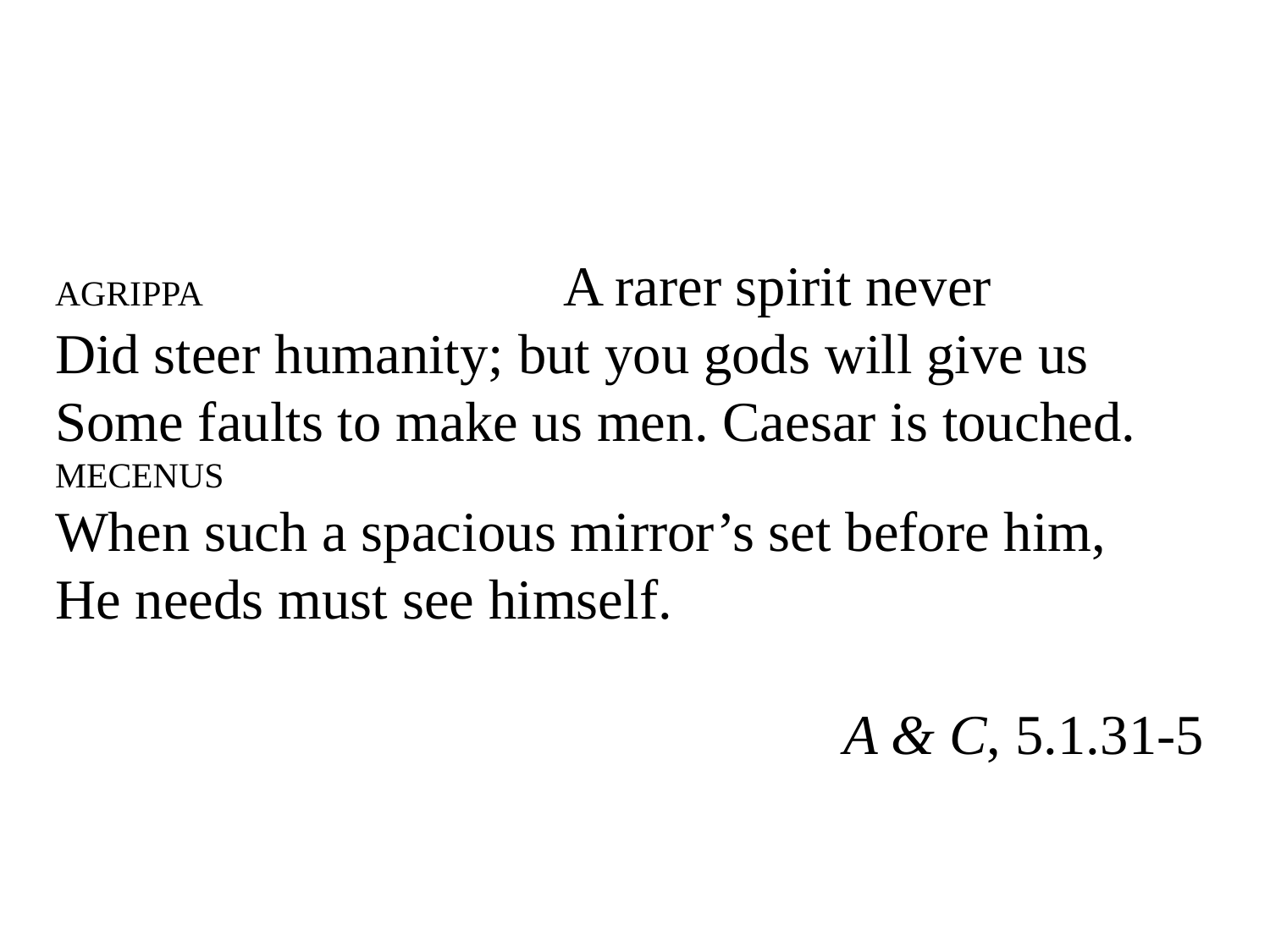

AGRIPPA			A rarer spirit never
Did steer humanity; but you gods will give us
Some faults to make us men. Caesar is touched.
MECENUS
When such a spacious mirror’s set before him,
He needs must see himself.

A & C, 5.1.31-5